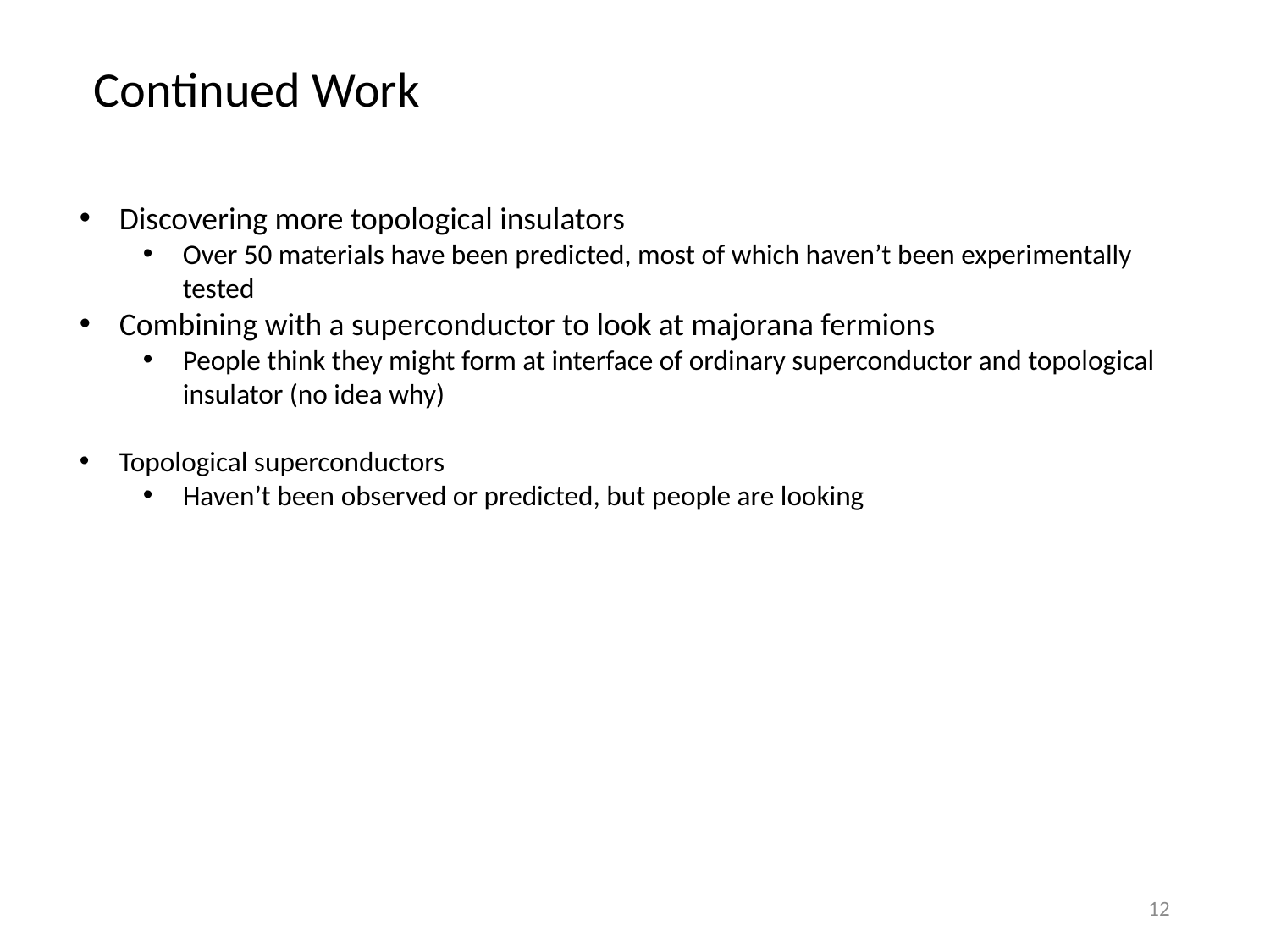

Continued Work
Discovering more topological insulators
Over 50 materials have been predicted, most of which haven’t been experimentally tested
Combining with a superconductor to look at majorana fermions
People think they might form at interface of ordinary superconductor and topological insulator (no idea why)

Topological superconductors
Haven’t been observed or predicted, but people are looking

12